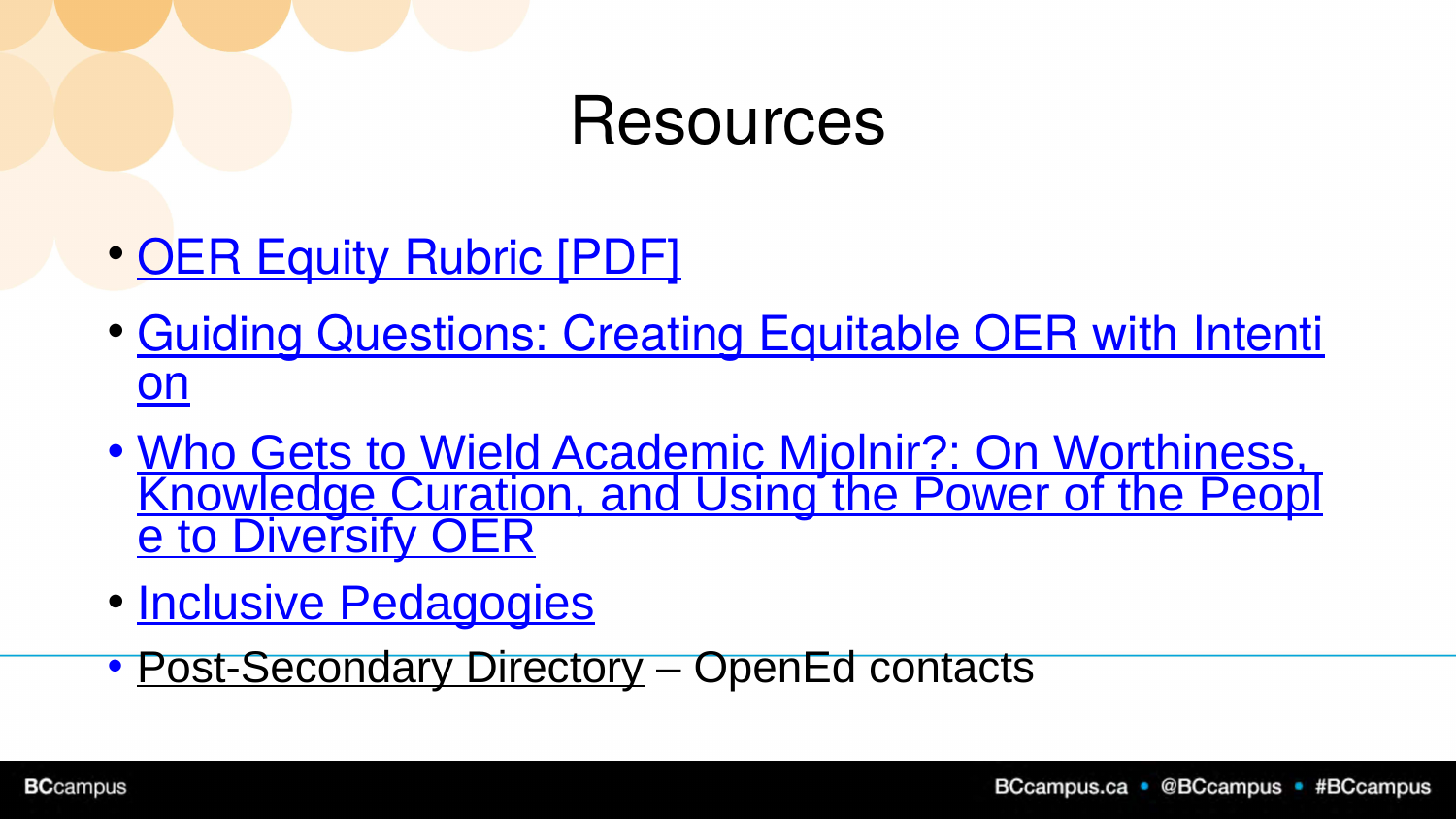

# Resources
OER Equity Rubric [PDF]
Guiding Questions: Creating Equitable OER with Intention
Who Gets to Wield Academic Mjolnir?: On Worthiness, Knowledge Curation, and Using the Power of the People to Diversify OER
Inclusive Pedagogies
Post-Secondary Directory – OpenEd contacts